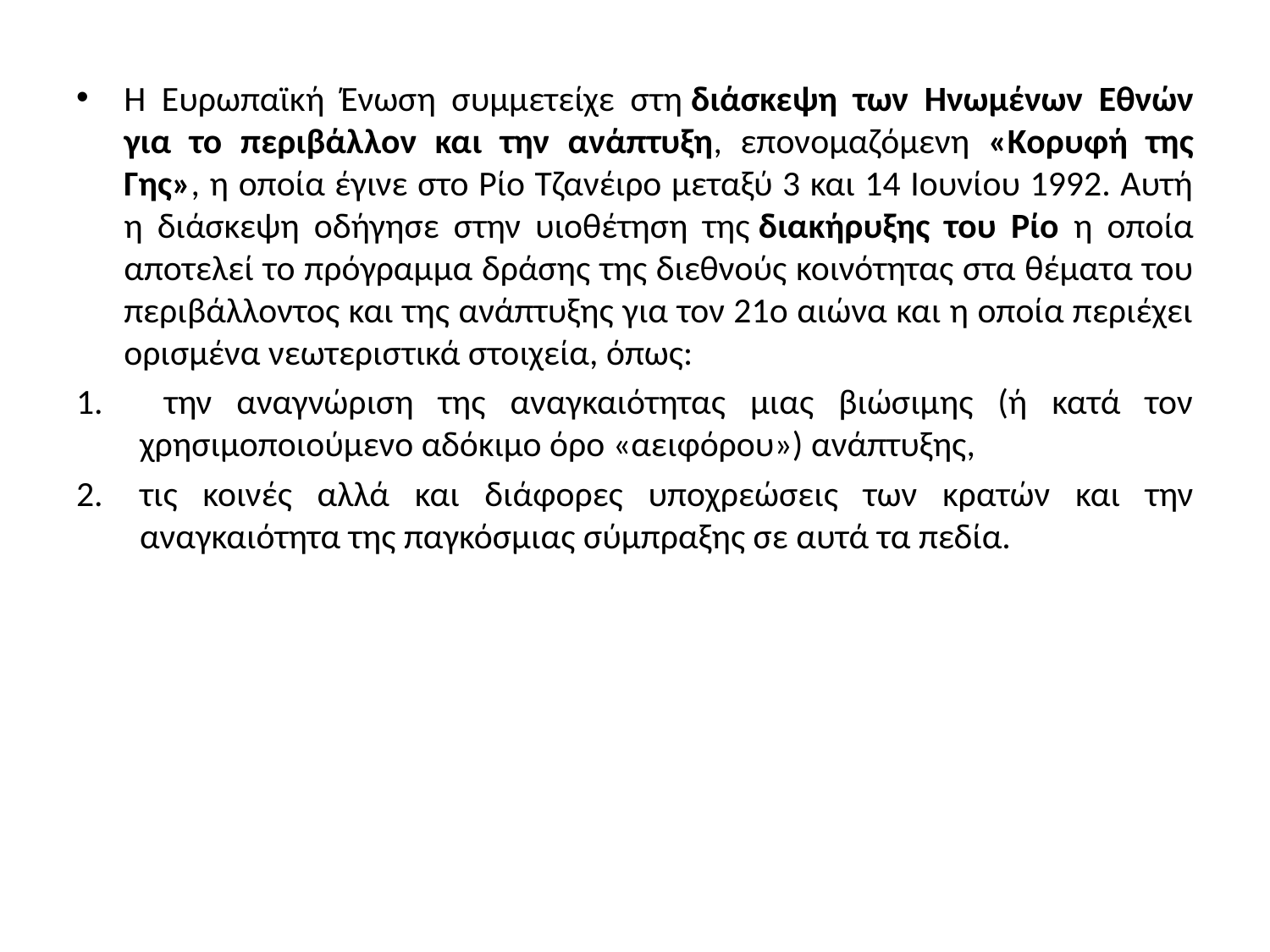

H Ευρωπαϊκή Ένωση συμμετείχε στη διάσκεψη των Ηνωμένων Εθνών για το περιβάλλον και την ανάπτυξη, επονομαζόμενη «Kορυφή της Γης», η οποία έγινε στο Ρίο Τζανέιρο μεταξύ 3 και 14 Ιουνίου 1992. Αυτή η διάσκεψη οδήγησε στην υιοθέτηση της διακήρυξης του Ρίο η οποία αποτελεί το πρόγραμμα δράσης της διεθνούς κοινότητας στα θέματα του περιβάλλοντος και της ανάπτυξης για τον 21ο αιώνα και η οποία περιέχει ορισμένα νεωτεριστικά στοιχεία, όπως:
 την αναγνώριση της αναγκαιότητας μιας βιώσιμης (ή κατά τον χρησιμοποιούμενο αδόκιμο όρο «αειφόρου») ανάπτυξης,
τις κοινές αλλά και διάφορες υποχρεώσεις των κρατών και την αναγκαιότητα της παγκόσμιας σύμπραξης σε αυτά τα πεδία.